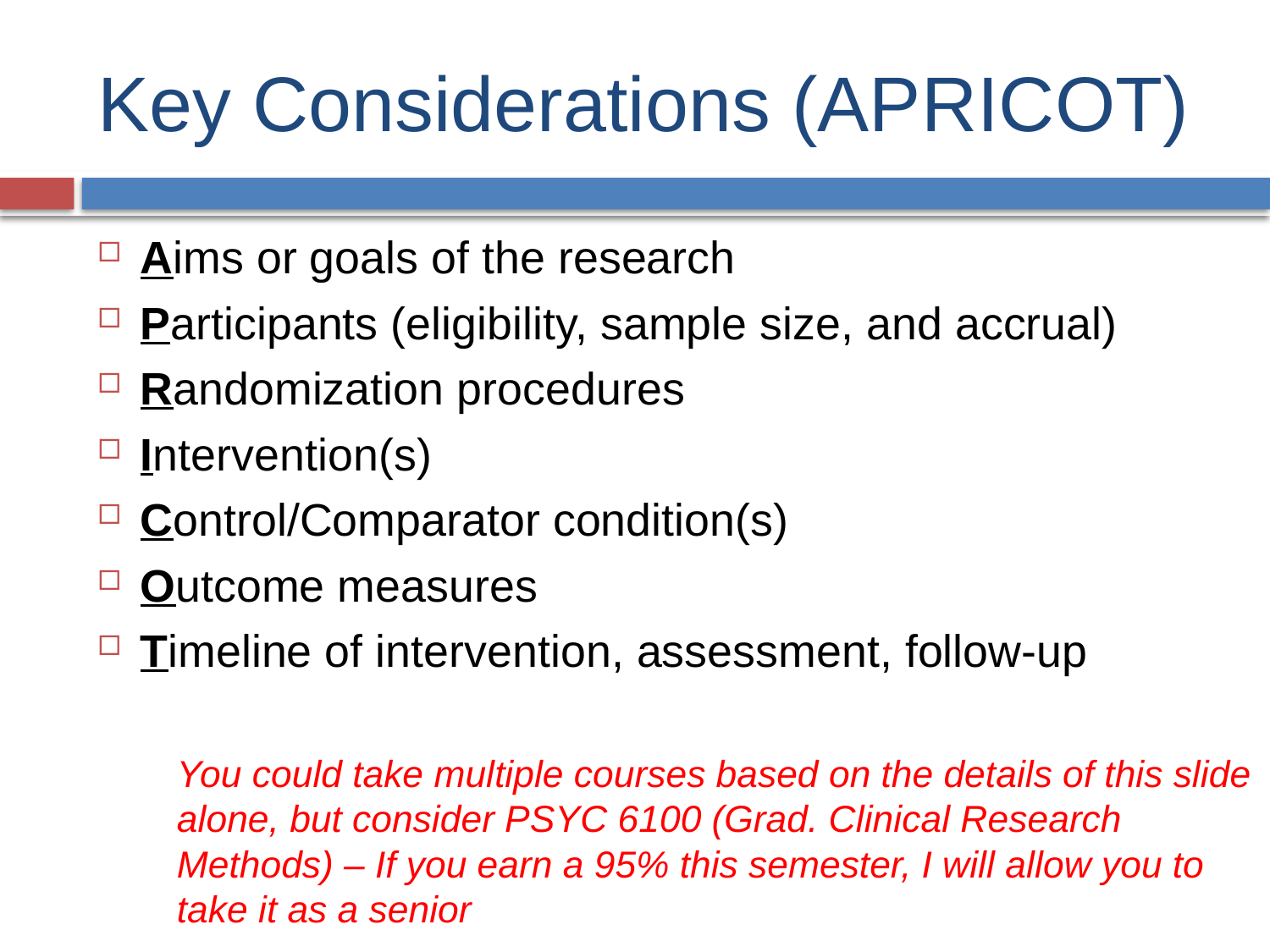

# Key Considerations (APRICOT)
Aims or goals of the research
Participants (eligibility, sample size, and accrual)
Randomization procedures
Intervention(s)
Control/Comparator condition(s)
Outcome measures
Timeline of intervention, assessment, follow-up

You could take multiple courses based on the details of this slide alone, but consider PSYC 6100 (Grad. Clinical Research Methods) – If you earn a 95% this semester, I will allow you to take it as a senior